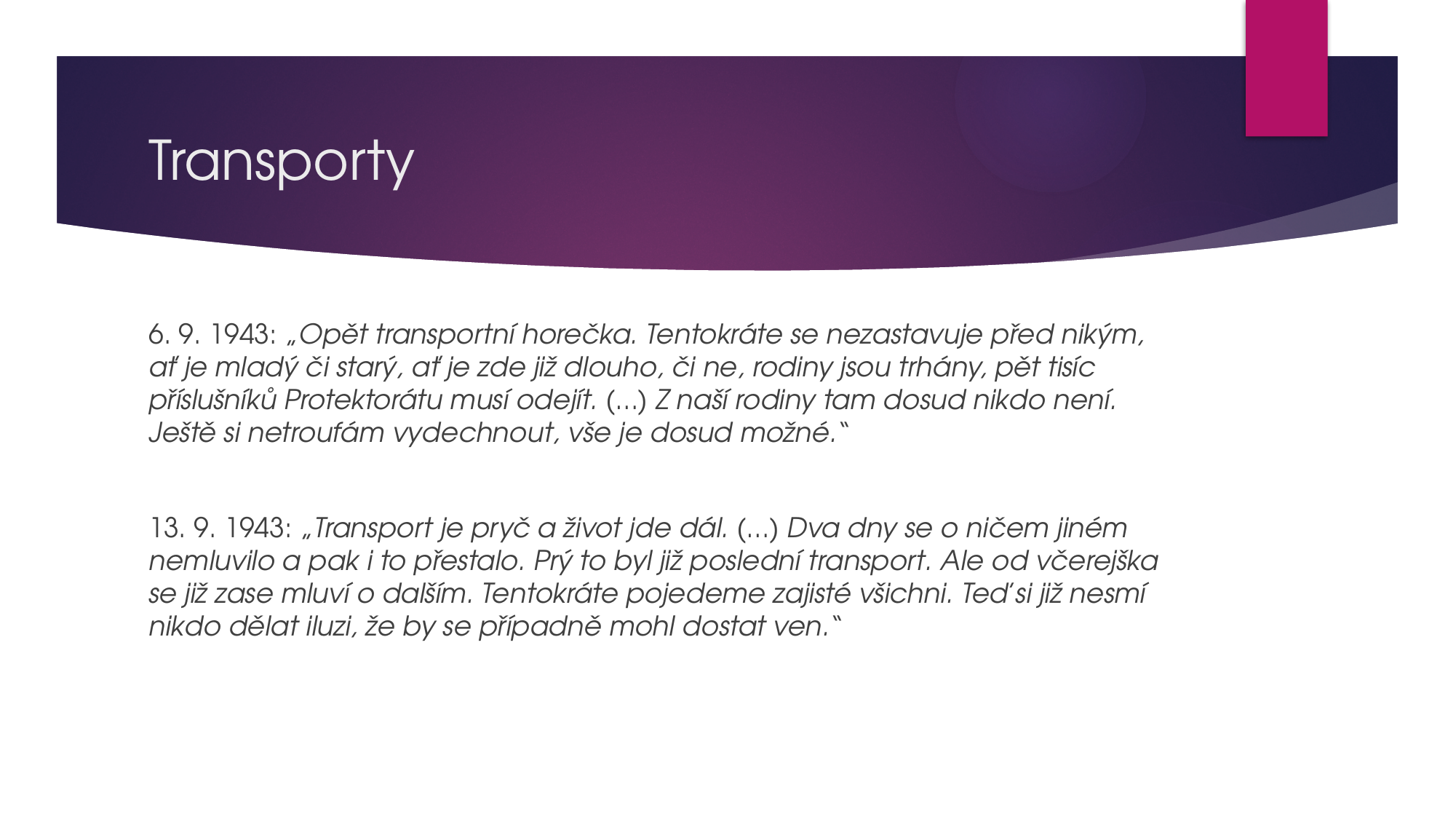

# Transporty
6. 9. 1943: „Opět transportní horečka. Tentokráte se nezastavuje před nikým, ať je mladý či starý, ať je zde již dlouho, či ne, rodiny jsou trhány, pět tisíc příslušníků Protektorátu musí odejít. (…) Z naší rodiny tam dosud nikdo není. Ještě si netroufám vydechnout, vše je dosud možné.“

13. 9. 1943: „Transport je pryč a život jde dál. (…) Dva dny se o ničem jiném nemluvilo a pak i to přestalo. Prý to byl již poslední transport. Ale od včerejška se již zase mluví o dalším. Tentokráte pojedeme zajisté všichni. Teď si již nesmí nikdo dělat iluzi, že by se případně mohl dostat ven.“